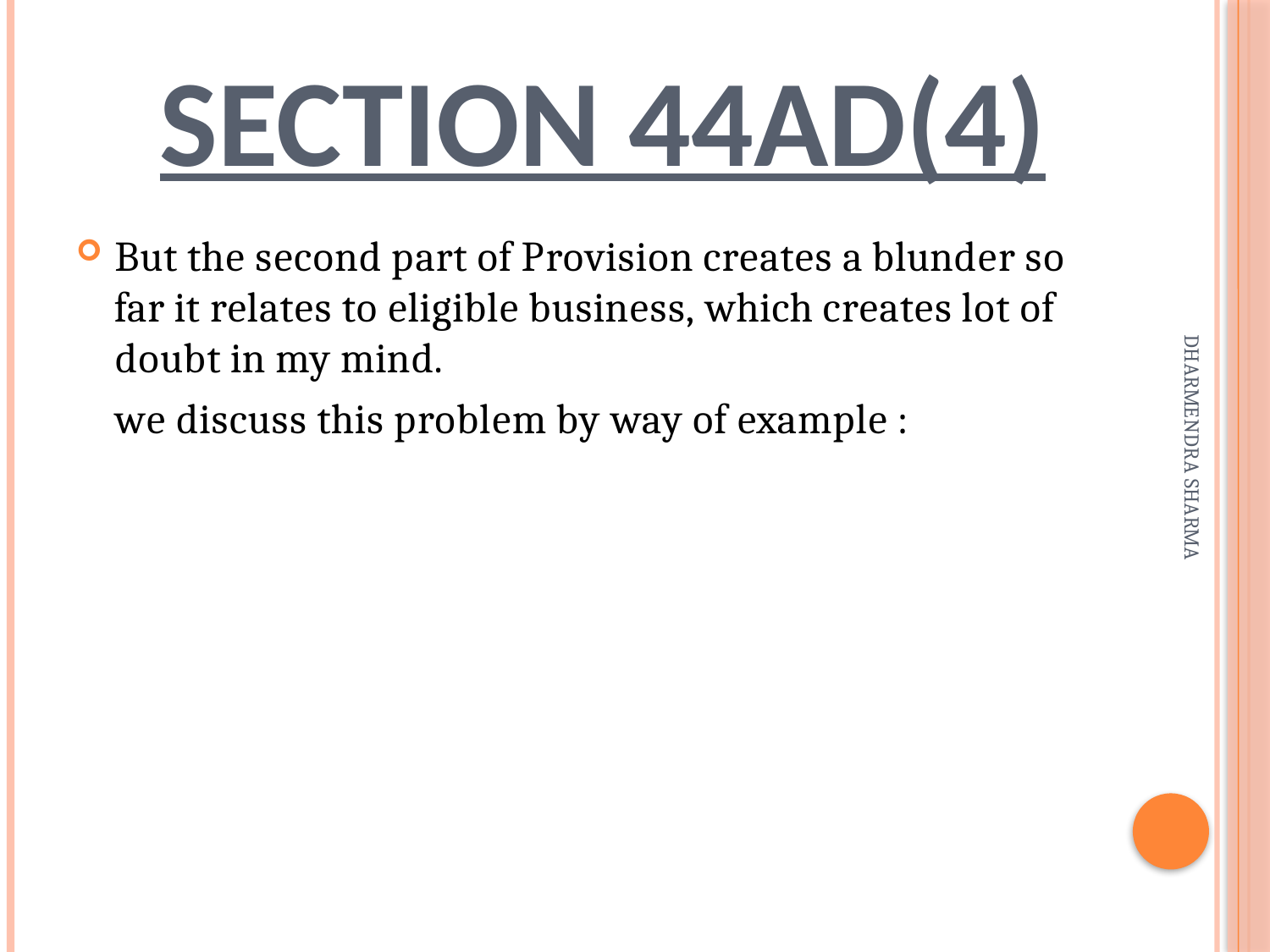

# Section 44AD(4)
But the second part of Provision creates a blunder so far it relates to eligible business, which creates lot of doubt in my mind.
    we discuss this problem by way of example :
DHARMENDRA SHARMA